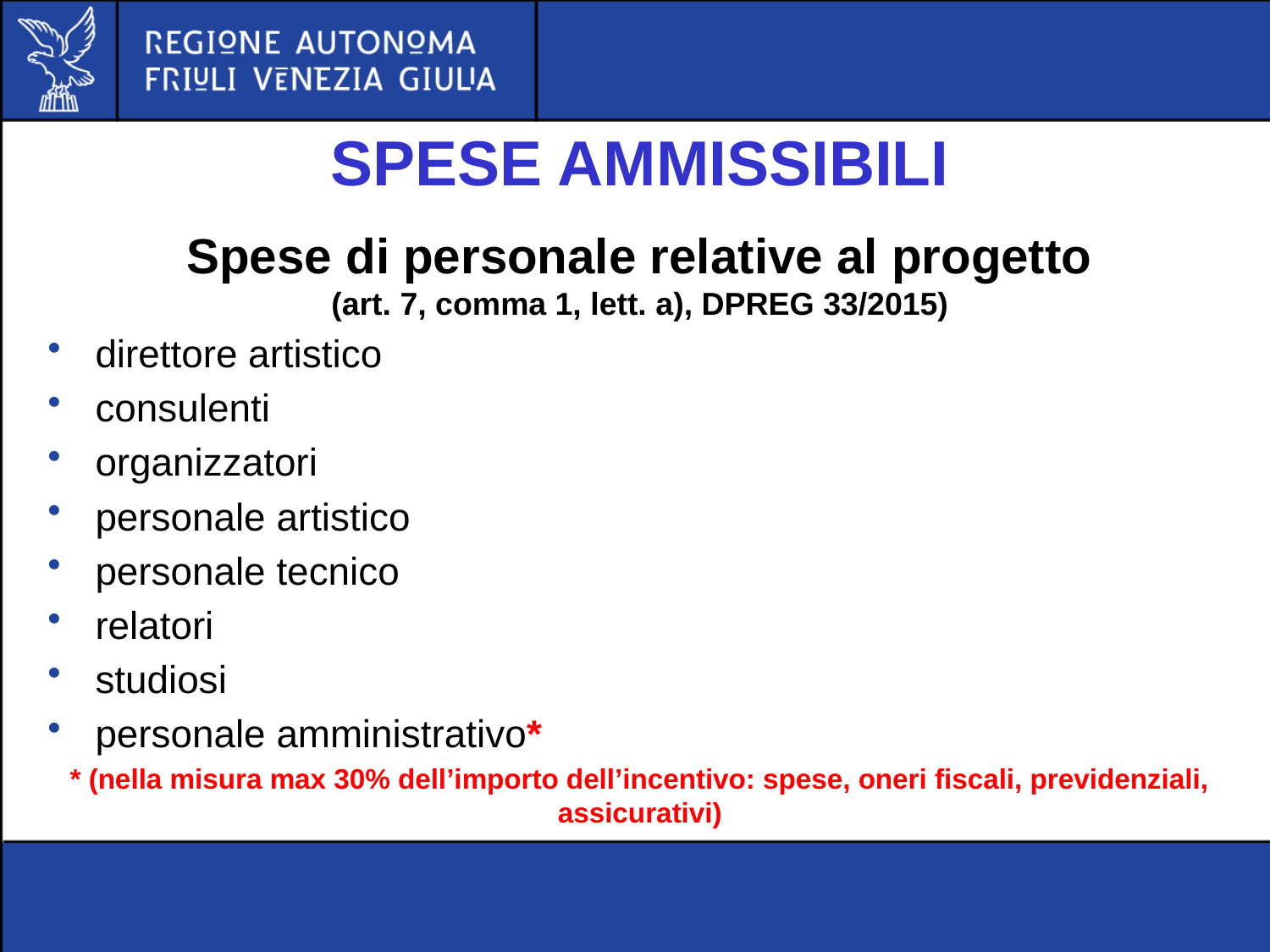

SPESE AMMISSIBILI

Spese di personale relative al progetto
(art. 7, comma 1, lett. a), DPREG 33/2015)
direttore artistico
consulenti
organizzatori
personale artistico
personale tecnico
relatori
studiosi
personale amministrativo*
* (nella misura max 30% dell’importo dell’incentivo: spese, oneri fiscali, previdenziali, assicurativi)